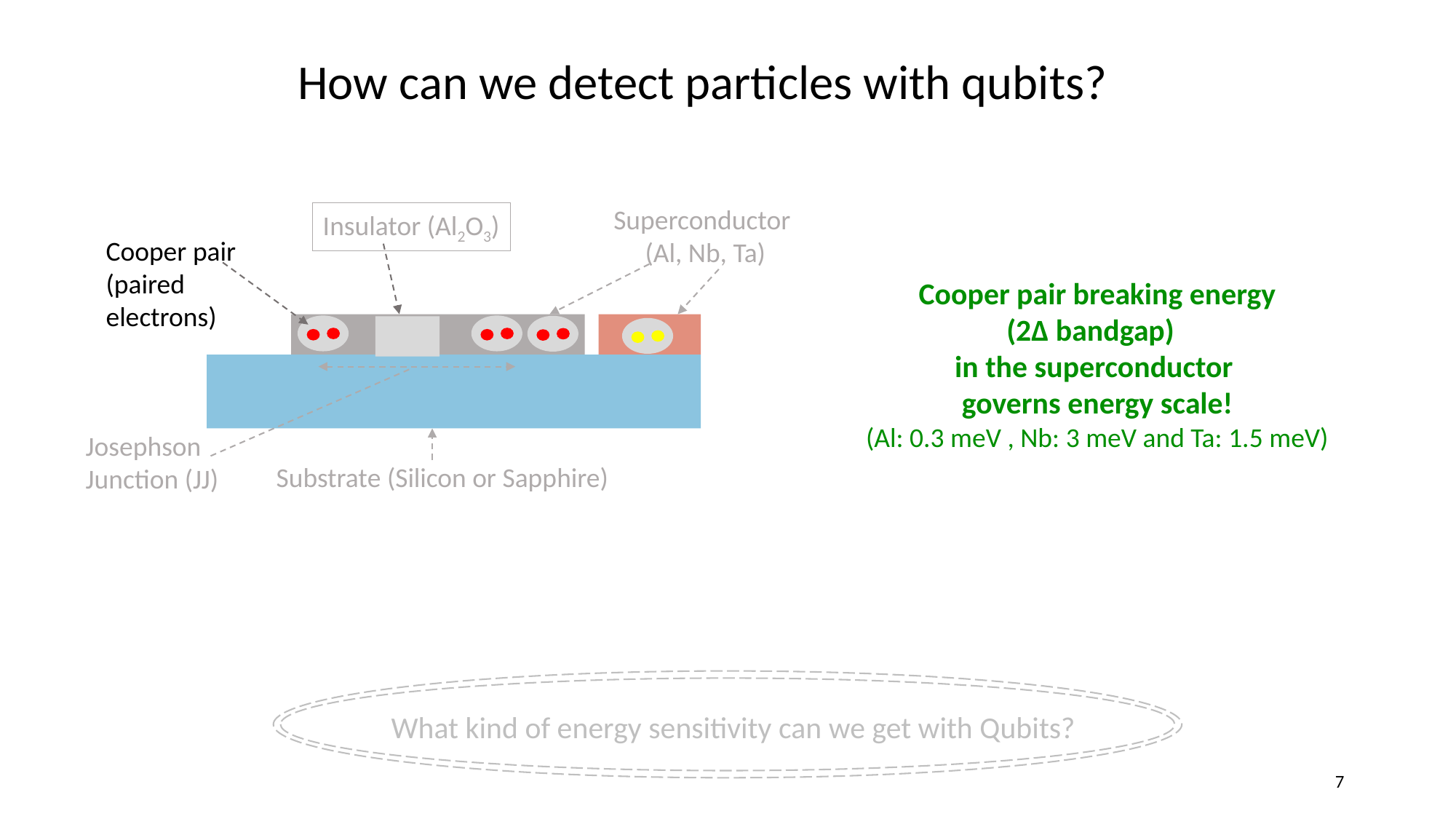

# How can we detect particles with qubits?
Superconductor
(Al, Nb, Ta)
Insulator (Al2O3)

Substrate (Silicon or Sapphire)
Josephson
Junction (JJ)
Cooper pair
(paired
electrons)
Cooper pair breaking energy
(2Δ bandgap)
in the superconductor
governs energy scale!
(Al: 0.3 meV , Nb: 3 meV and Ta: 1.5 meV)

What kind of energy sensitivity can we get with Qubits?
7